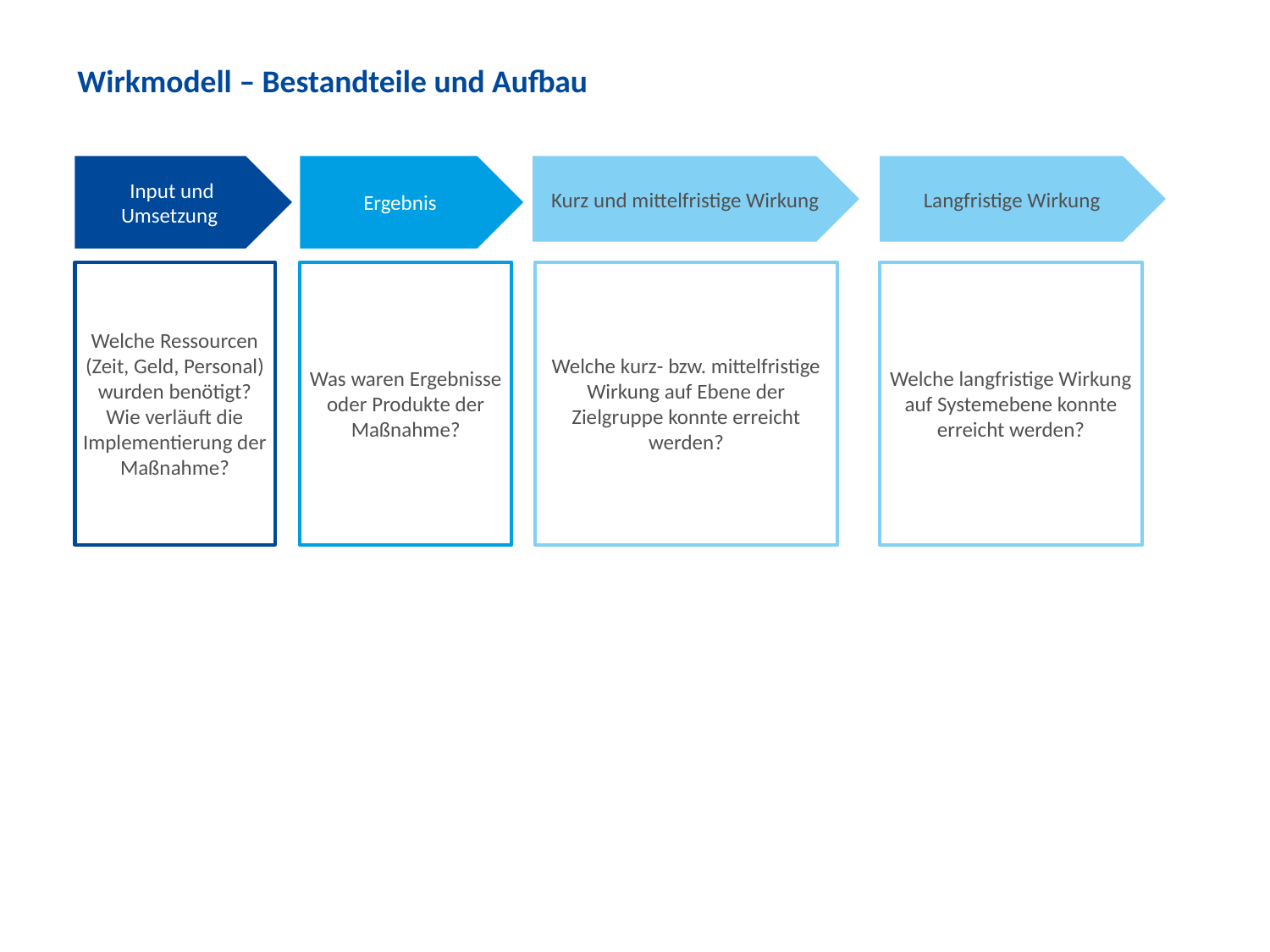

Wirkmodell – Bestandteile und Aufbau
Input und Umsetzung
Ergebnis
Kurz und mittelfristige Wirkung
Langfristige Wirkung
Welche Ressourcen (Zeit, Geld, Personal) wurden benötigt? Wie verläuft die Implementierung der Maßnahme?
Was waren Ergebnisse oder Produkte der Maßnahme?
Welche kurz- bzw. mittelfristige Wirkung auf Ebene der Zielgruppe konnte erreicht werden?
Welche langfristige Wirkung auf Systemebene konnte erreicht werden?